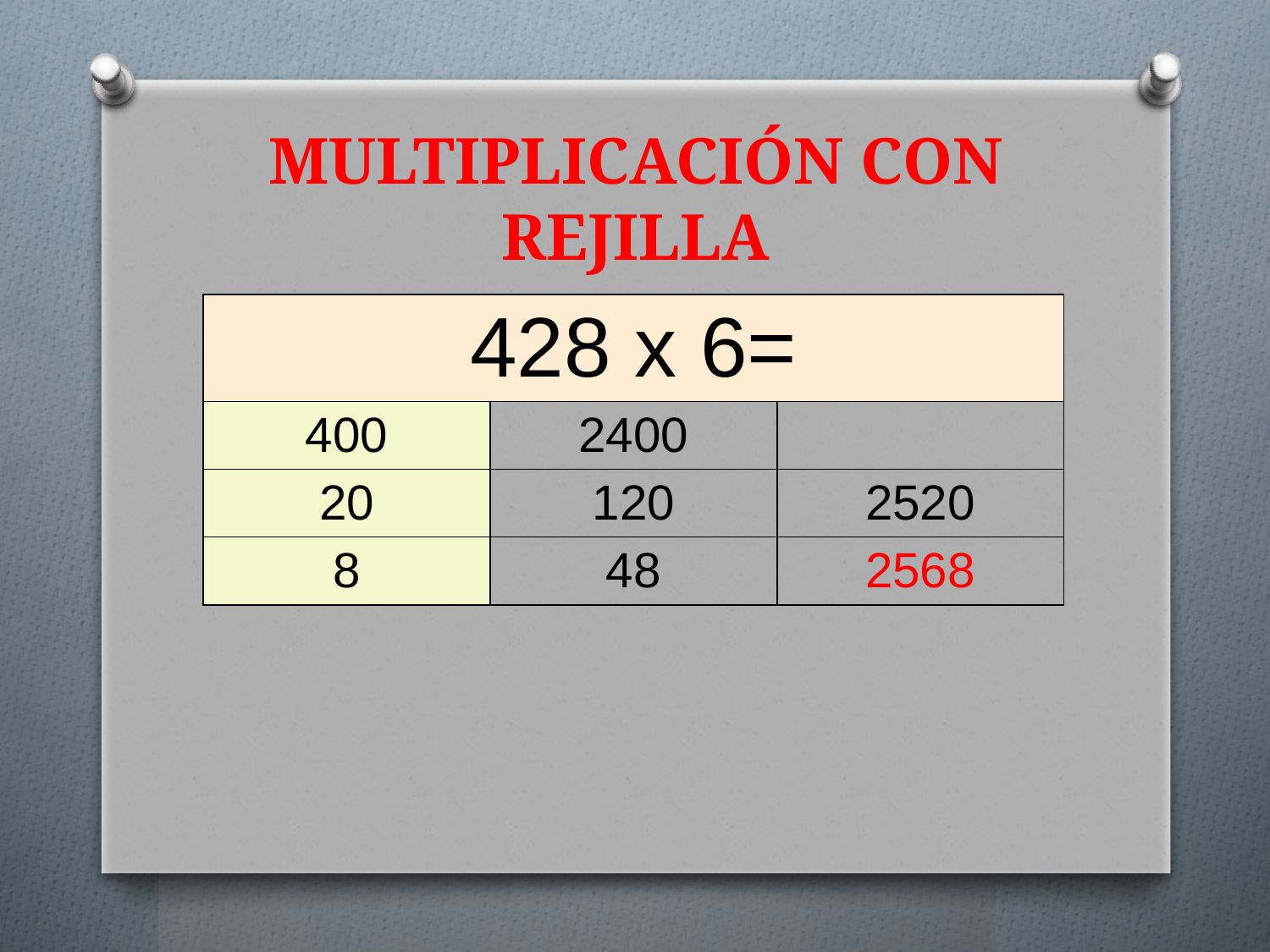

# MULTIPLICACIÓN CON REJILLA
| 428 x 6= |  |  |
| --- | --- | --- |
| 400 | 2400 |  |
| 20 | 120 | 2520 |
| 8 | 48 | 2568 |